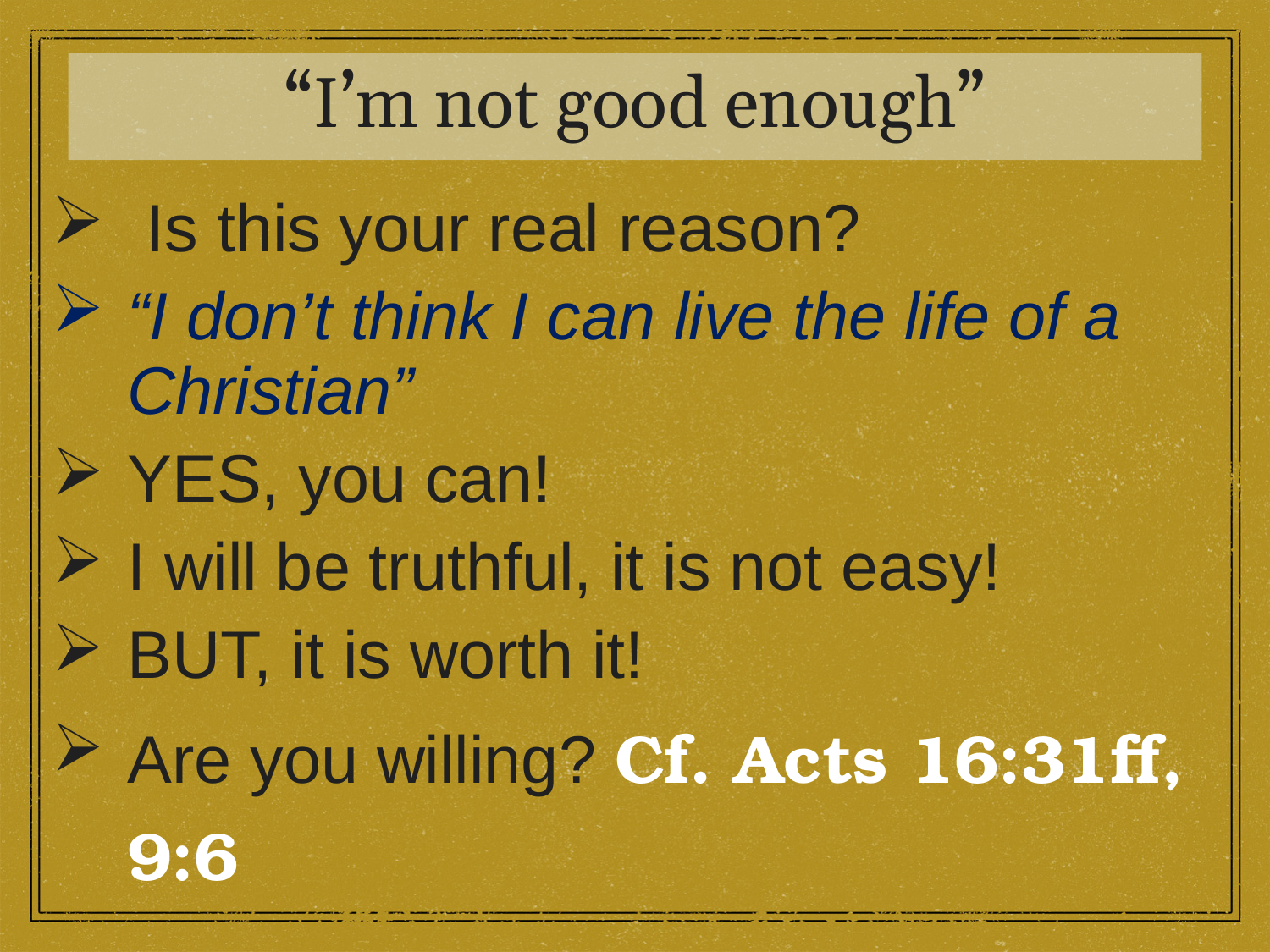

“I’m not good enough”
 Is this your real reason?
“I don’t think I can live the life of a Christian”
YES, you can!
I will be truthful, it is not easy!
BUT, it is worth it!
Are you willing? Cf. Acts 16:31ff, 9:6